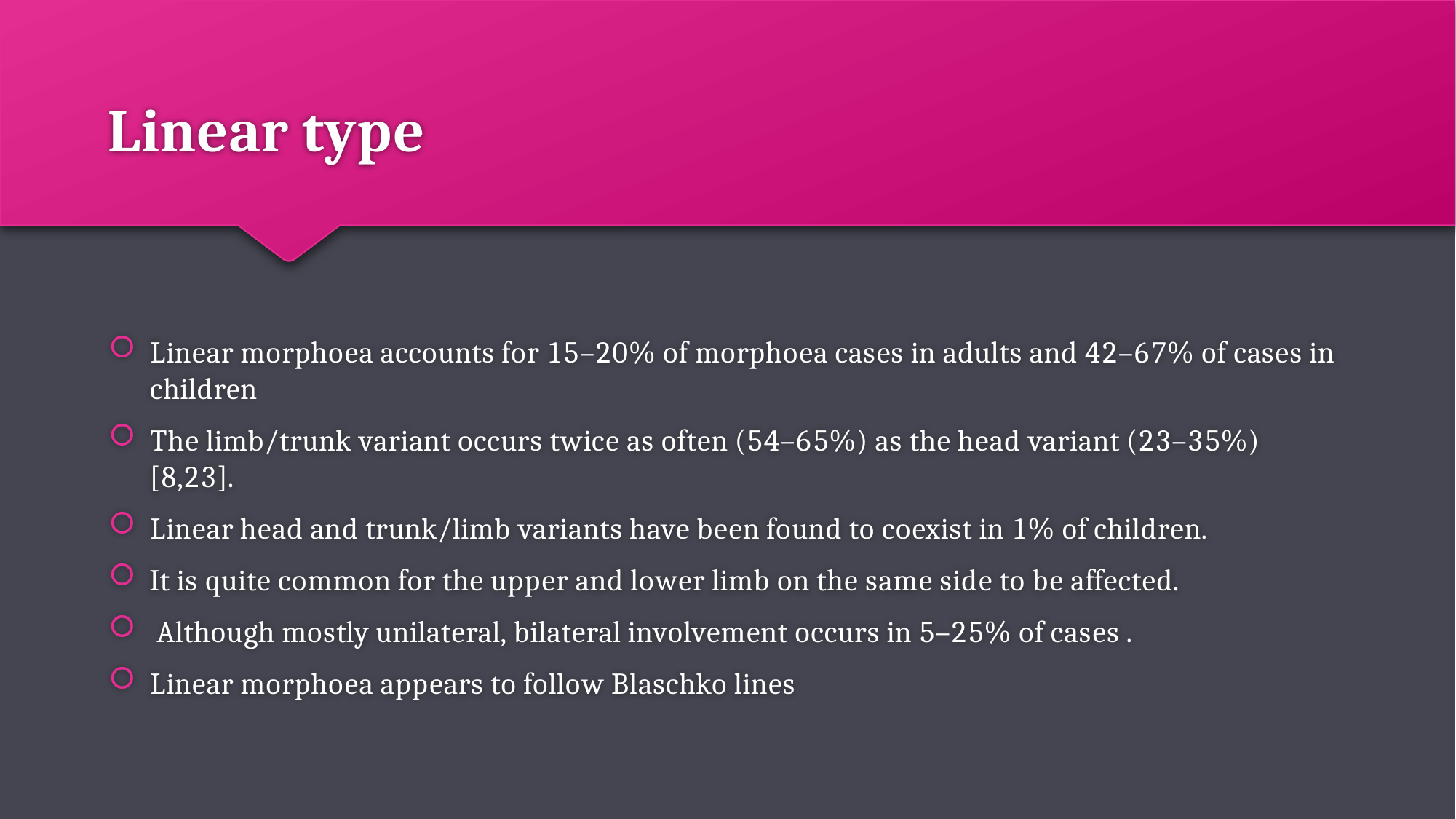

# Linear type
Linear morphoea accounts for 15–20% of morphoea cases in adults and 42–67% of cases in children
The limb/trunk variant occurs twice as often (54–65%) as the head variant (23–35%) [8,23].
Linear head and trunk/limb variants have been found to coexist in 1% of children.
It is quite common for the upper and lower limb on the same side to be affected.
 Although mostly unilateral, bilateral involvement occurs in 5–25% of cases .
Linear morphoea appears to follow Blaschko lines